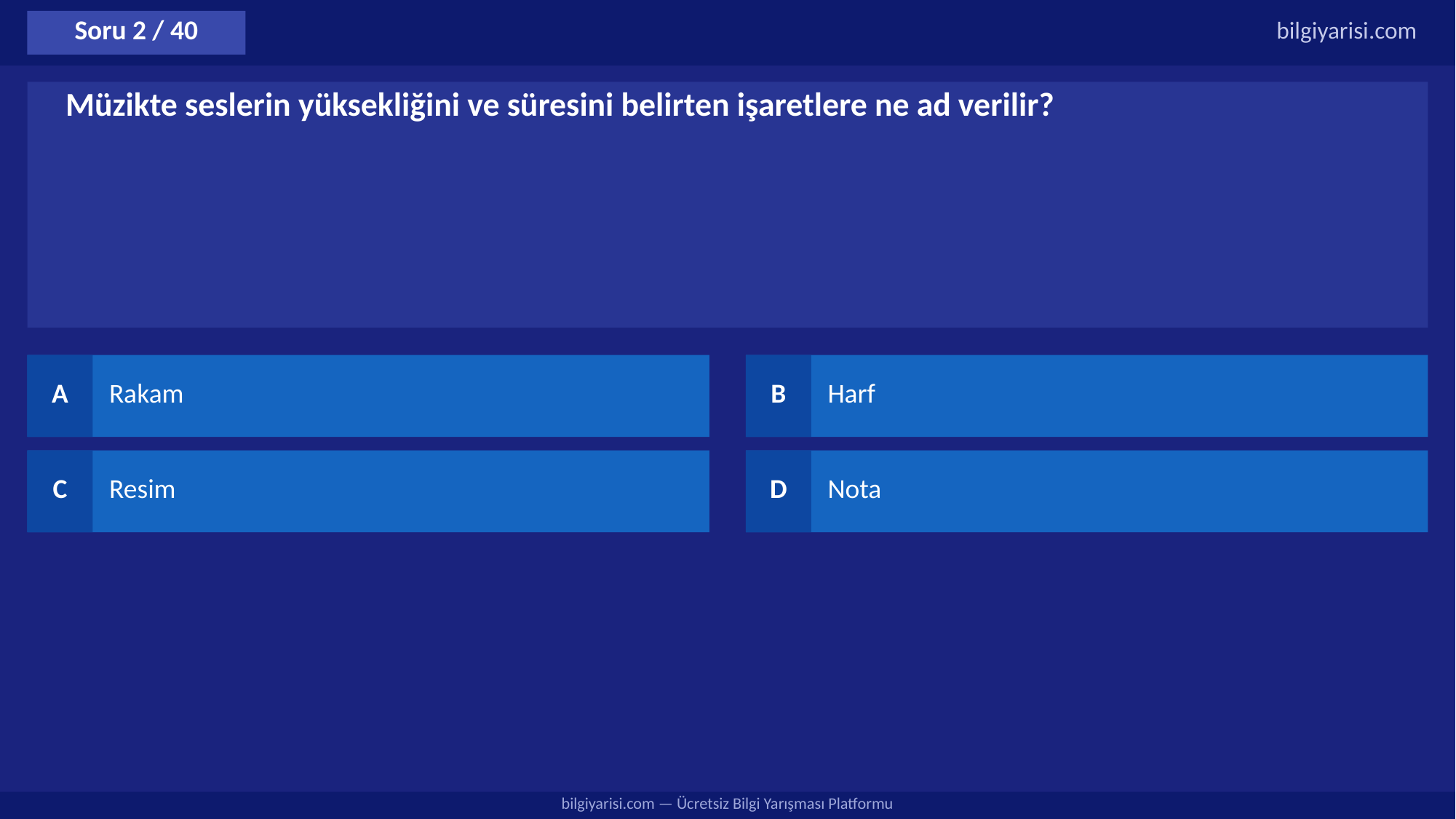

Soru 2 / 40
bilgiyarisi.com

Müzikte seslerin yüksekliğini ve süresini belirten işaretlere ne ad verilir?

A
Rakam

B
Harf

C
Resim

D
Nota
bilgiyarisi.com — Ücretsiz Bilgi Yarışması Platformu